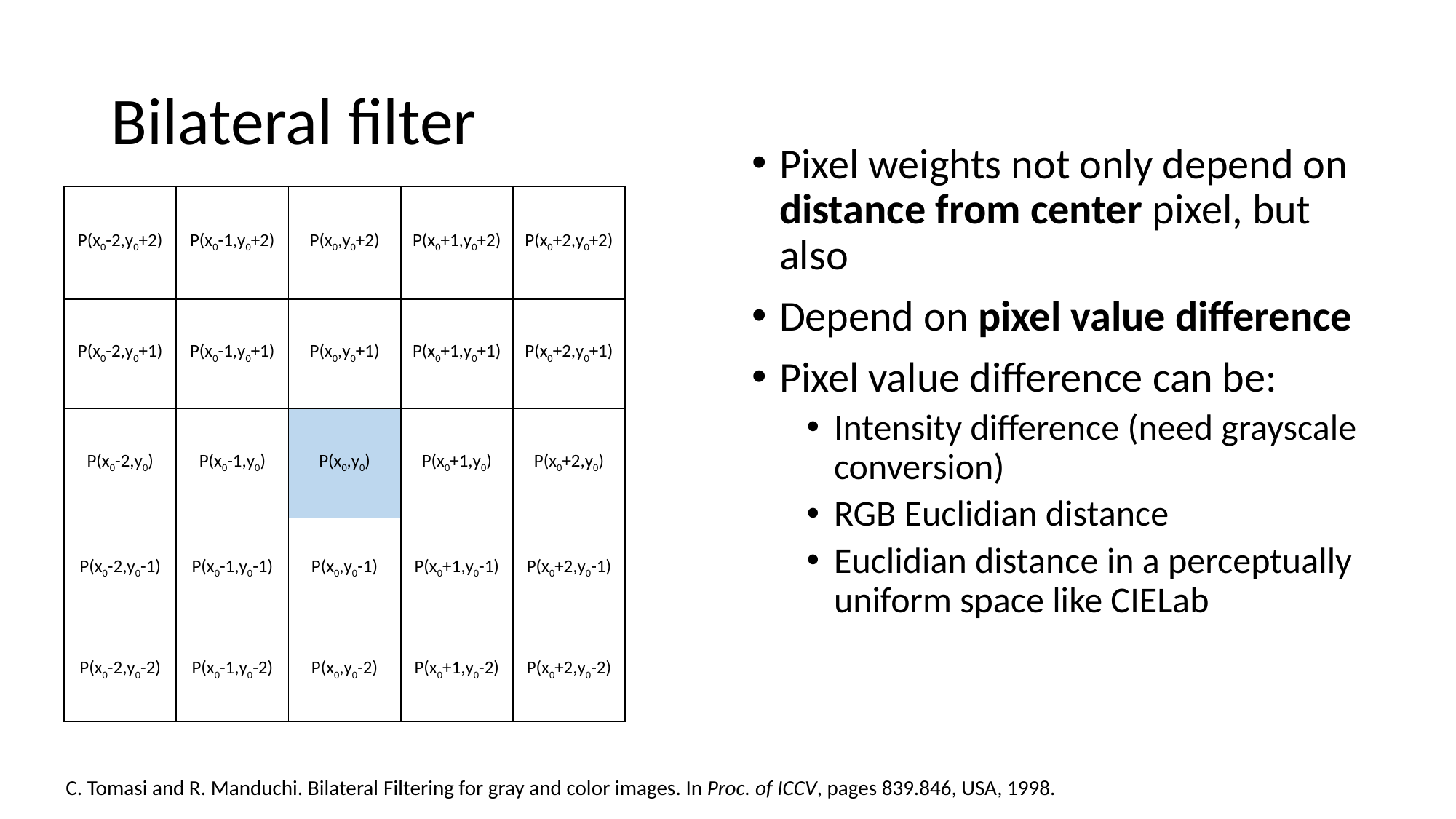

# Bilateral filter
Pixel weights not only depend on distance from center pixel, but also
Depend on pixel value difference
Pixel value difference can be:
Intensity difference (need grayscale conversion)
RGB Euclidian distance
Euclidian distance in a perceptually uniform space like CIELab

| P(x0-2,y0+2) | P(x0-1,y0+2) | P(x0,y0+2) | P(x0+1,y0+2) | P(x0+2,y0+2) |
| --- | --- | --- | --- | --- |
| P(x0-2,y0+1) | P(x0-1,y0+1) | P(x0,y0+1) | P(x0+1,y0+1) | P(x0+2,y0+1) |
| P(x0-2,y0) | P(x0-1,y0) | P(x0,y0) | P(x0+1,y0) | P(x0+2,y0) |
| P(x0-2,y0-1) | P(x0-1,y0-1) | P(x0,y0-1) | P(x0+1,y0-1) | P(x0+2,y0-1) |
| P(x0-2,y0-2) | P(x0-1,y0-2) | P(x0,y0-2) | P(x0+1,y0-2) | P(x0+2,y0-2) |
C. Tomasi and R. Manduchi. Bilateral Filtering for gray and color images. In Proc. of ICCV, pages 839.846, USA, 1998.